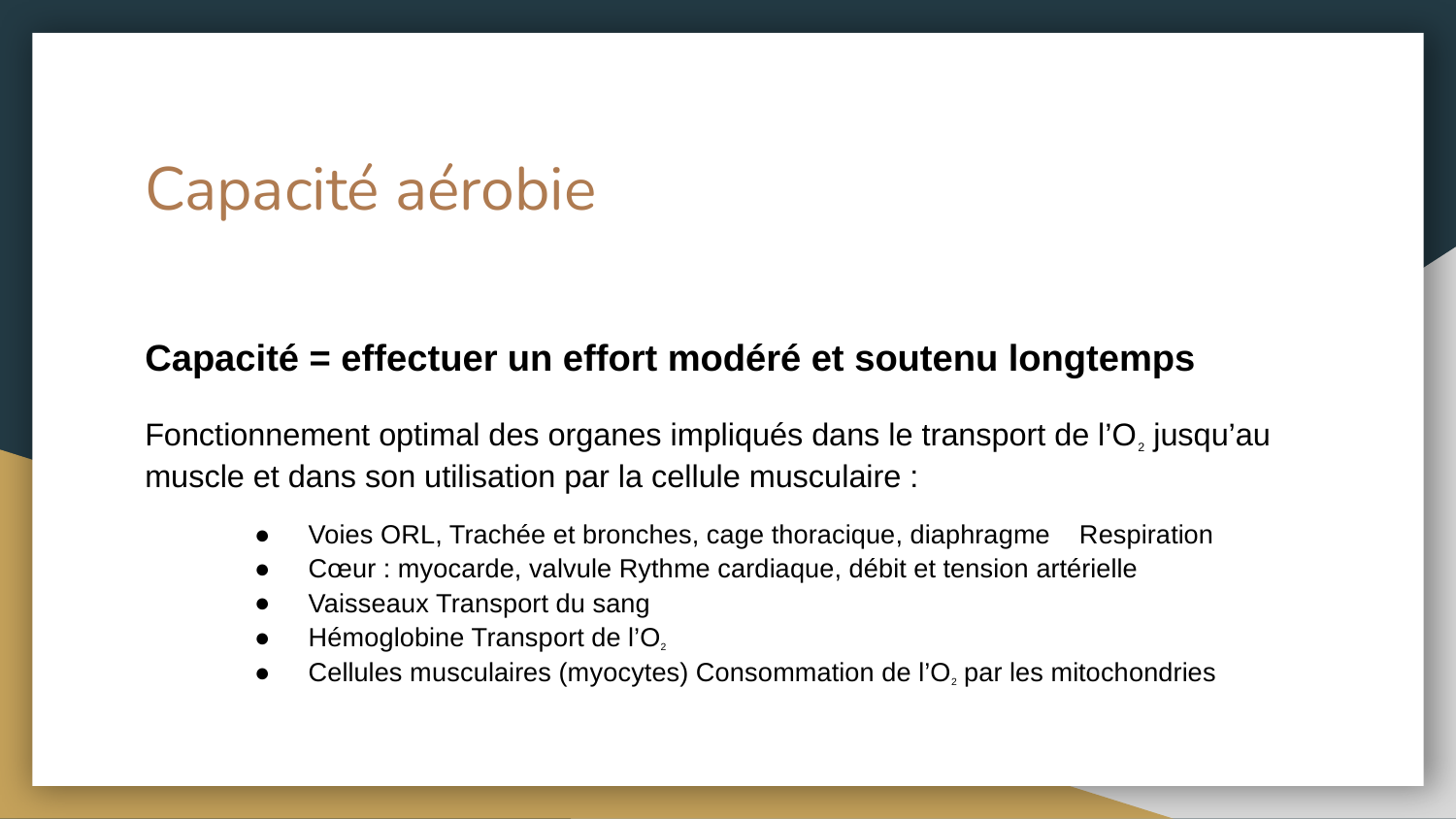

# Capacité aérobie
Capacité = effectuer un effort modéré et soutenu longtemps

Fonctionnement optimal des organes impliqués dans le transport de l’O2 jusqu’au muscle et dans son utilisation par la cellule musculaire :
Voies ORL, Trachée et bronches, cage thoracique, diaphragme    Respiration
Cœur : myocarde, valvule Rythme cardiaque, débit et tension artérielle
Vaisseaux Transport du sang
Hémoglobine Transport de l’O2
Cellules musculaires (myocytes) Consommation de l’O2 par les mitochondries